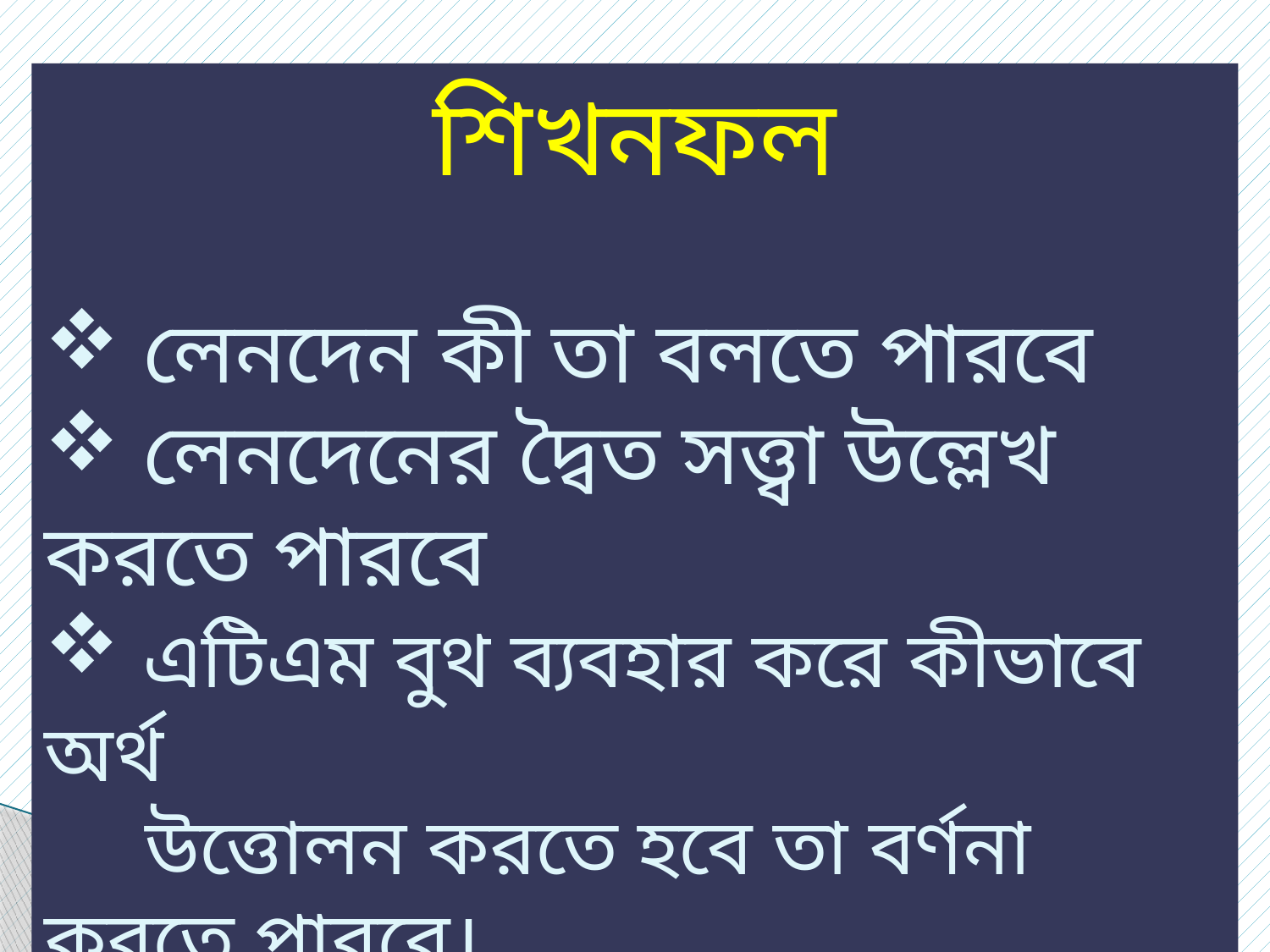

শিখনফল

 লেনদেন কী তা বলতে পারবে
 লেনদেনের দ্বৈত সত্ত্বা উল্লেখ করতে পারবে
 এটিএম বুথ ব্যবহার করে কীভাবে অর্থ
     উত্তোলন করতে হবে তা বর্ণনা করতে পারবে।
 লেনদেনের বৈশিষ্ট্য ব্যাখ্যা করতে পারবে